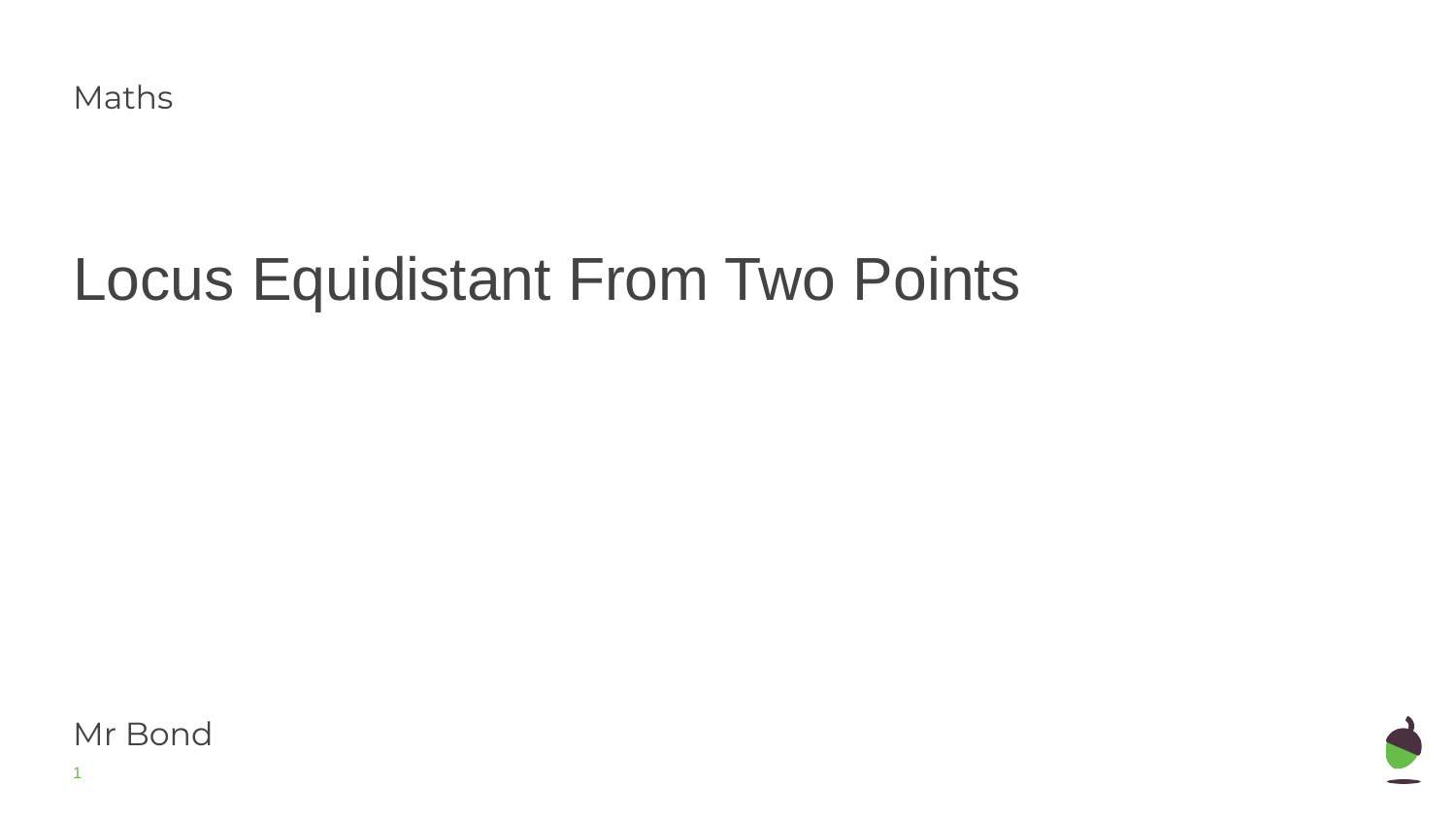

Maths
Locus Equidistant From Two Points

Mr Bond
1